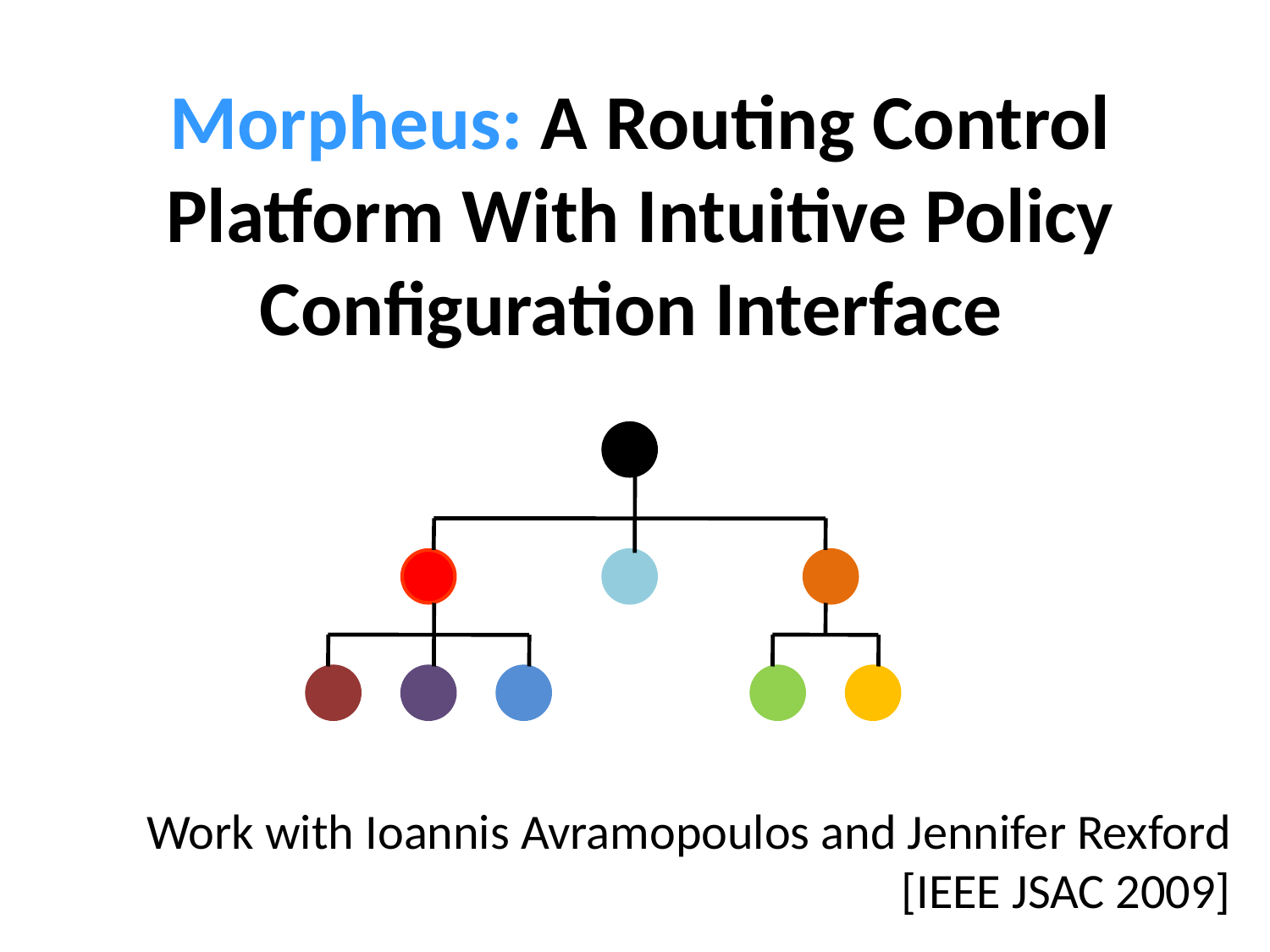

# Morpheus: A Routing Control Platform With Intuitive Policy Configuration Interface

Work with Ioannis Avramopoulos and Jennifer Rexford
[IEEE JSAC 2009]